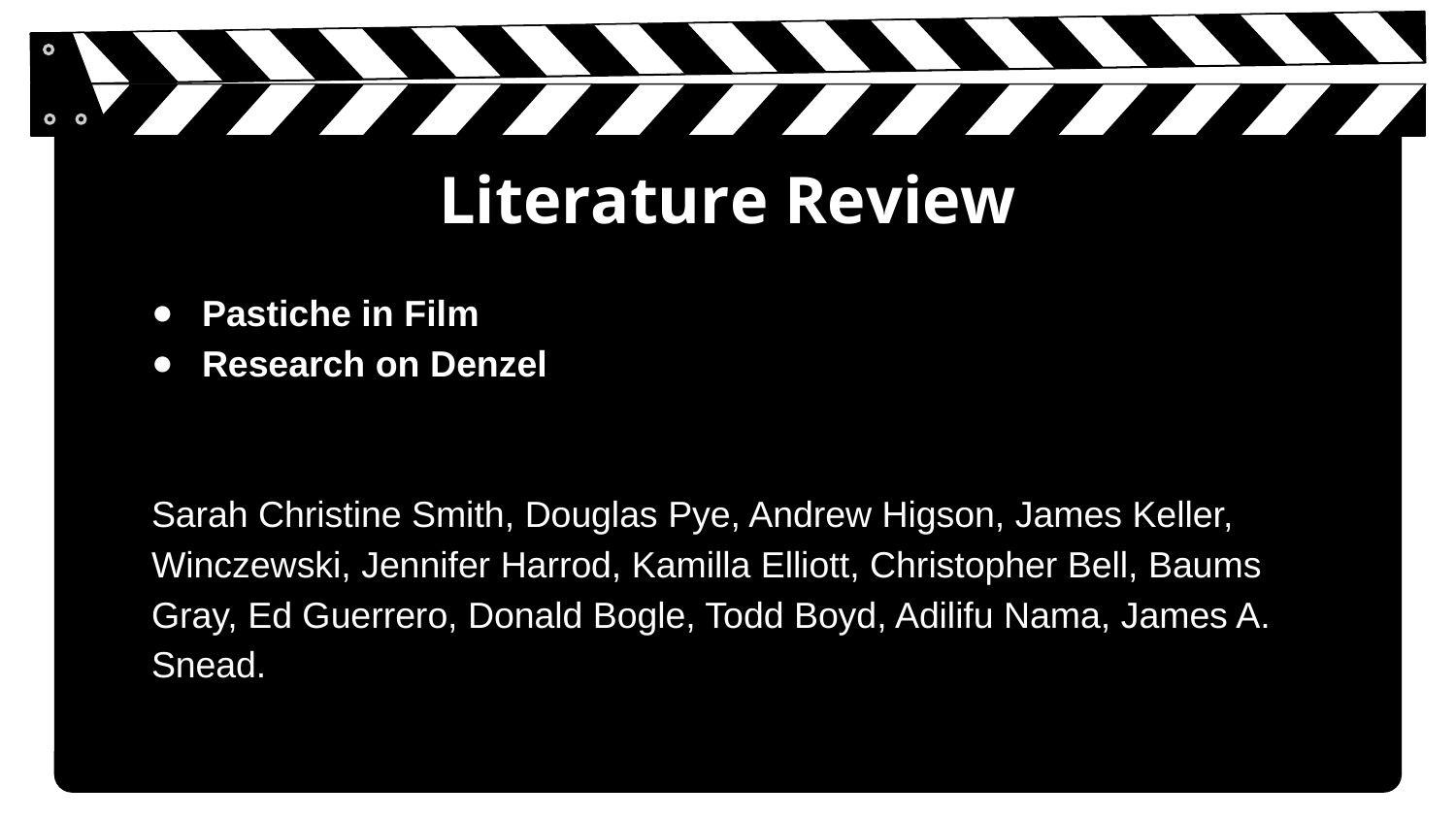

# Literature Review
Pastiche in Film
Research on Denzel

Sarah Christine Smith, Douglas Pye, Andrew Higson, James Keller, Winczewski, Jennifer Harrod, Kamilla Elliott, Christopher Bell, Baums Gray, Ed Guerrero, Donald Bogle, Todd Boyd, Adilifu Nama, James A. Snead.